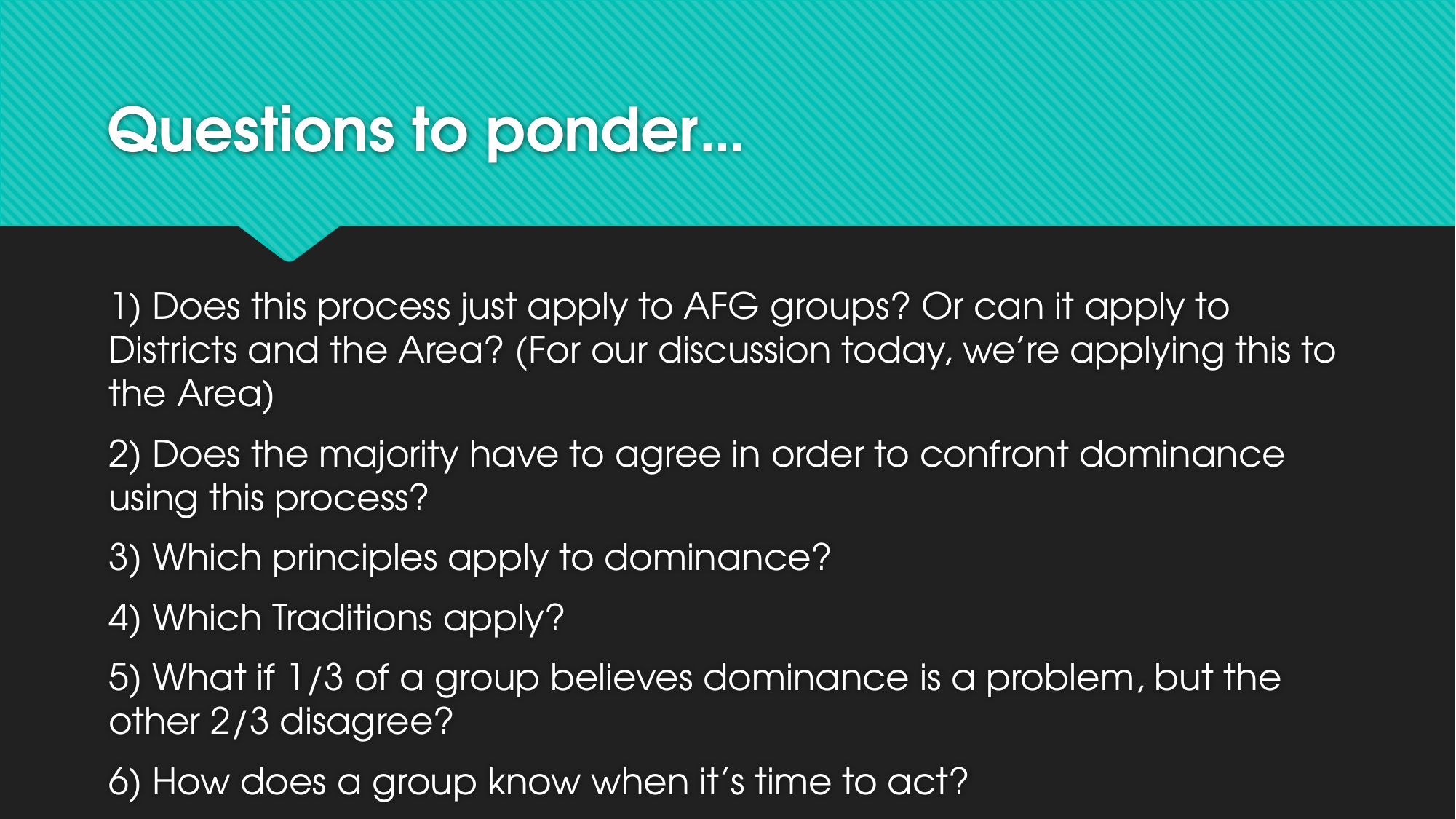

# Questions to ponder…
1) Does this process just apply to AFG groups? Or can it apply to Districts and the Area? (For our discussion today, we’re applying this to the Area)
2) Does the majority have to agree in order to confront dominance using this process?
3) Which principles apply to dominance?
4) Which Traditions apply?
5) What if 1/3 of a group believes dominance is a problem, but the other 2/3 disagree?
6) How does a group know when it’s time to act?